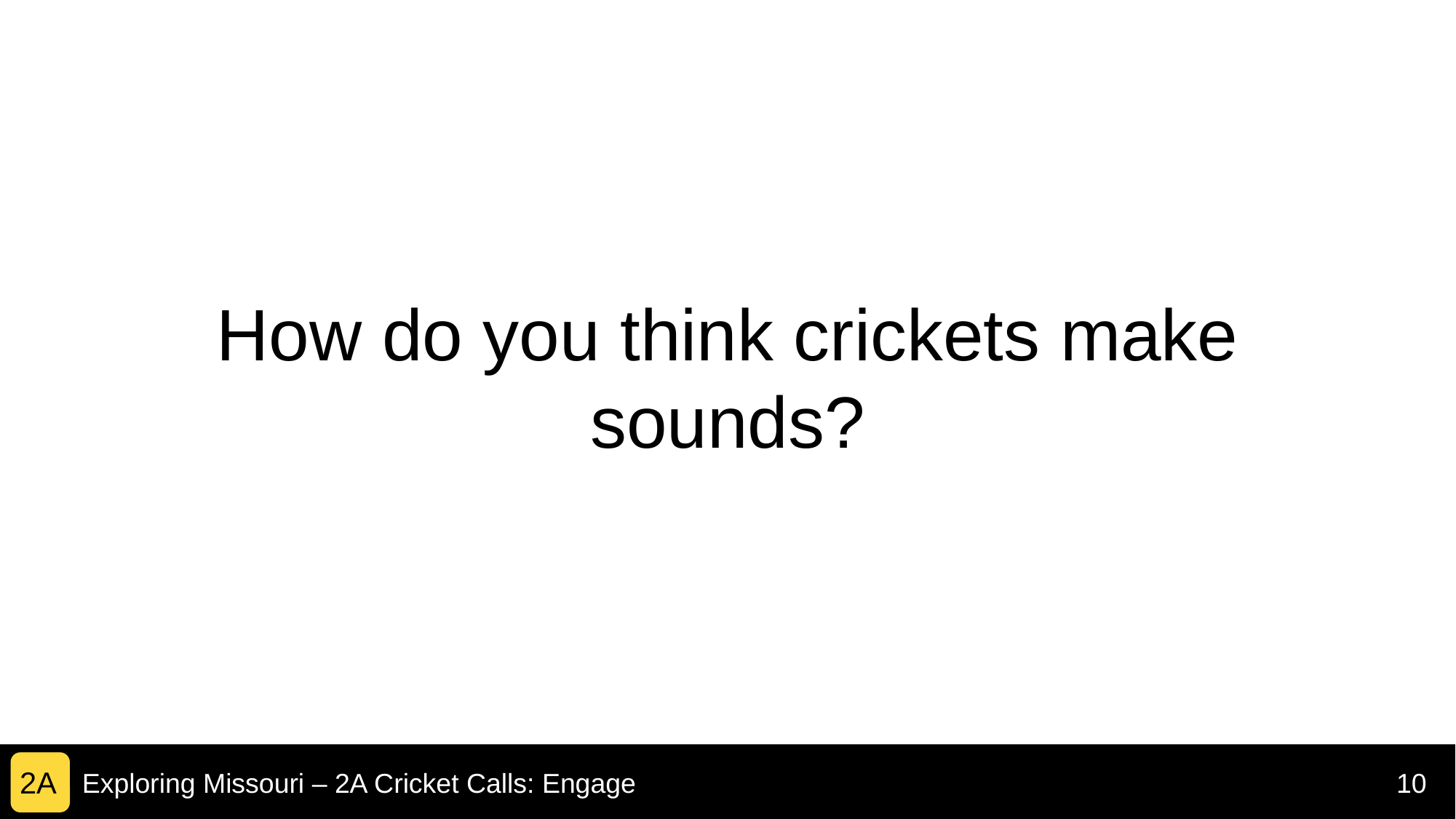

How do you think crickets make sounds?

2A
Exploring Missouri – 2A Cricket Calls: Engage
10